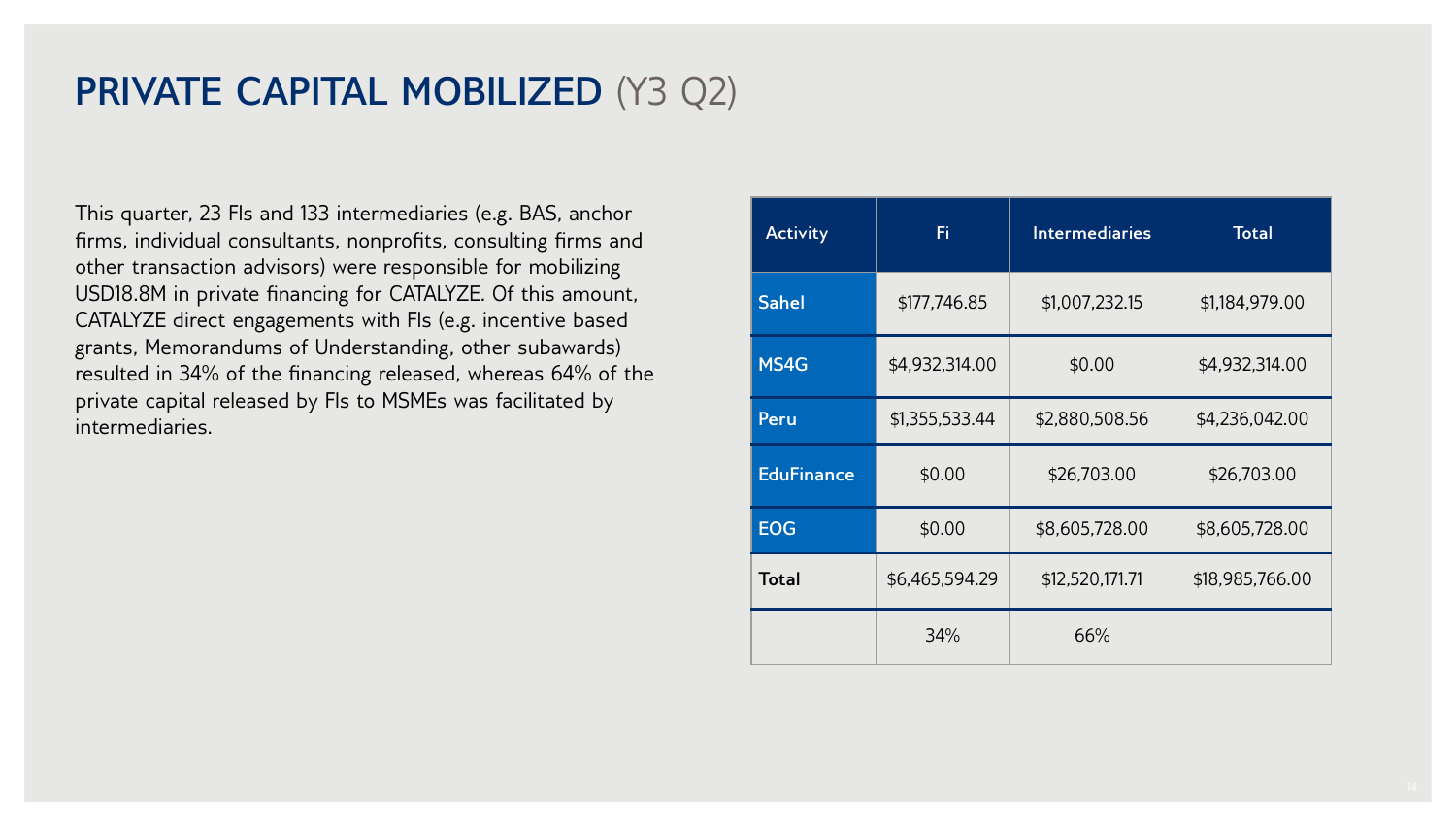

PRIVATE CAPITAL MOBILIZED (Y3 Q2)
This quarter, 23 FIs and 133 intermediaries (e.g. BAS, anchor firms, individual consultants, nonprofits, consulting firms and other transaction advisors) were responsible for mobilizing USD18.8M in private financing for CATALYZE. Of this amount, CATALYZE direct engagements with FIs (e.g. incentive based grants, Memorandums of Understanding, other subawards) resulted in 34% of the financing released, whereas 64% of the private capital released by FIs to MSMEs was facilitated by intermediaries.
| Activity | Fi | Intermediaries | Total |
| --- | --- | --- | --- |
| Sahel | $177,746.85 | $1,007,232.15 | $1,184,979.00 |
| MS4G | $4,932,314.00 | $0.00 | $4,932,314.00 |
| Peru | $1,355,533.44 | $2,880,508.56 | $4,236,042.00 |
| EduFinance | $0.00 | $26,703.00 | $26,703.00 |
| EOG | $0.00 | $8,605,728.00 | $8,605,728.00 |
| Total | $6,465,594.29 | $12,520,171.71 | $18,985,766.00 |
|  | 34% | 66% |  |
14